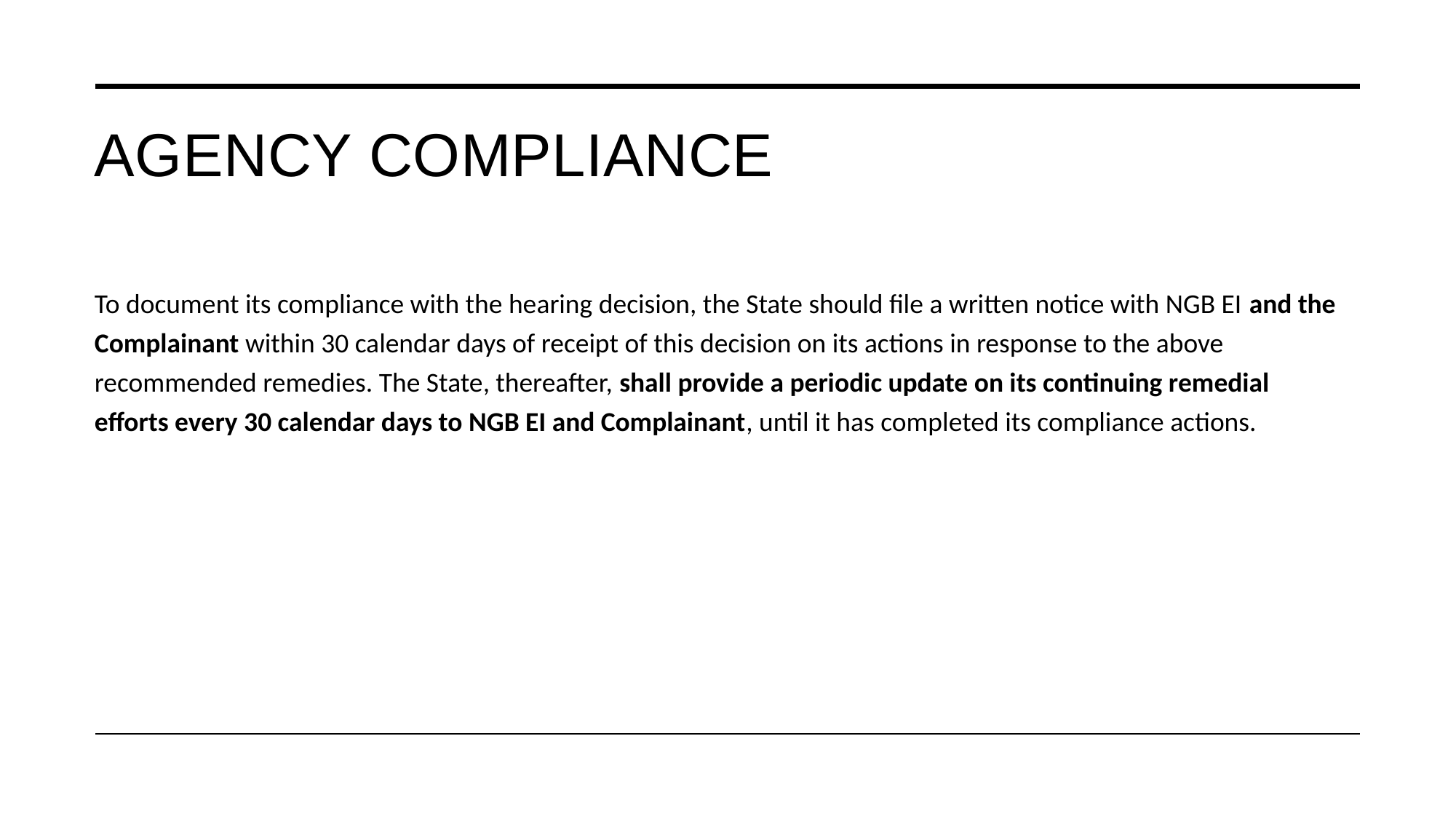

# AGENCY COMPLIANCE
To document its compliance with the hearing decision, the State should file a written notice with NGB EI and the Complainant within 30 calendar days of receipt of this decision on its actions in response to the above recommended remedies. The State, thereafter, shall provide a periodic update on its continuing remedial efforts every 30 calendar days to NGB EI and Complainant, until it has completed its compliance actions.